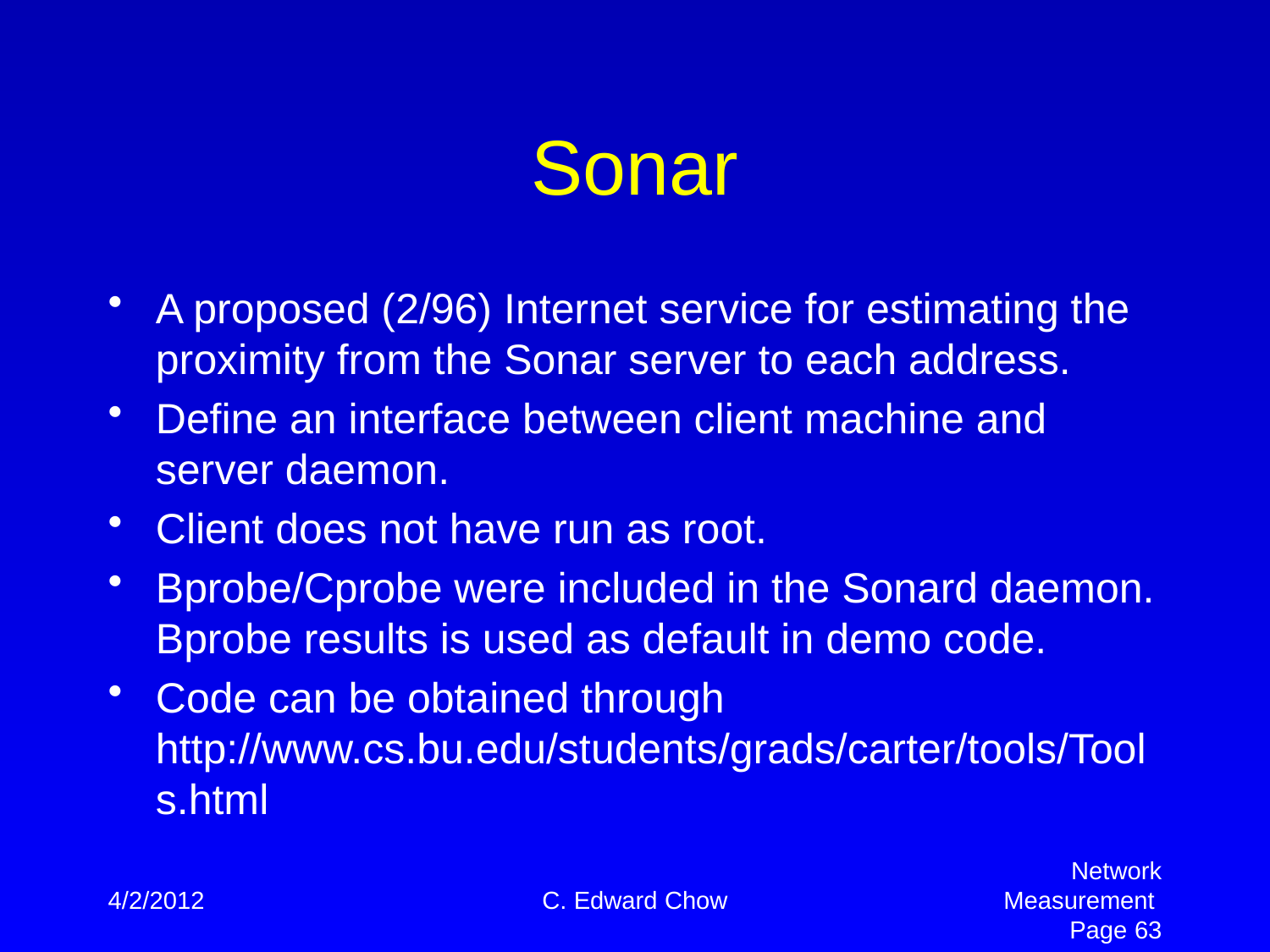

# Sonar
A proposed (2/96) Internet service for estimating the proximity from the Sonar server to each address.
Define an interface between client machine and server daemon.
Client does not have run as root.
Bprobe/Cprobe were included in the Sonard daemon.
Bprobe results is used as default in demo code.
Code can be obtained through
http://www.cs.bu.edu/students/grads/carter/tools/Tools.html
4/2/2012
C. Edward Chow
Network Measurement  Page 63